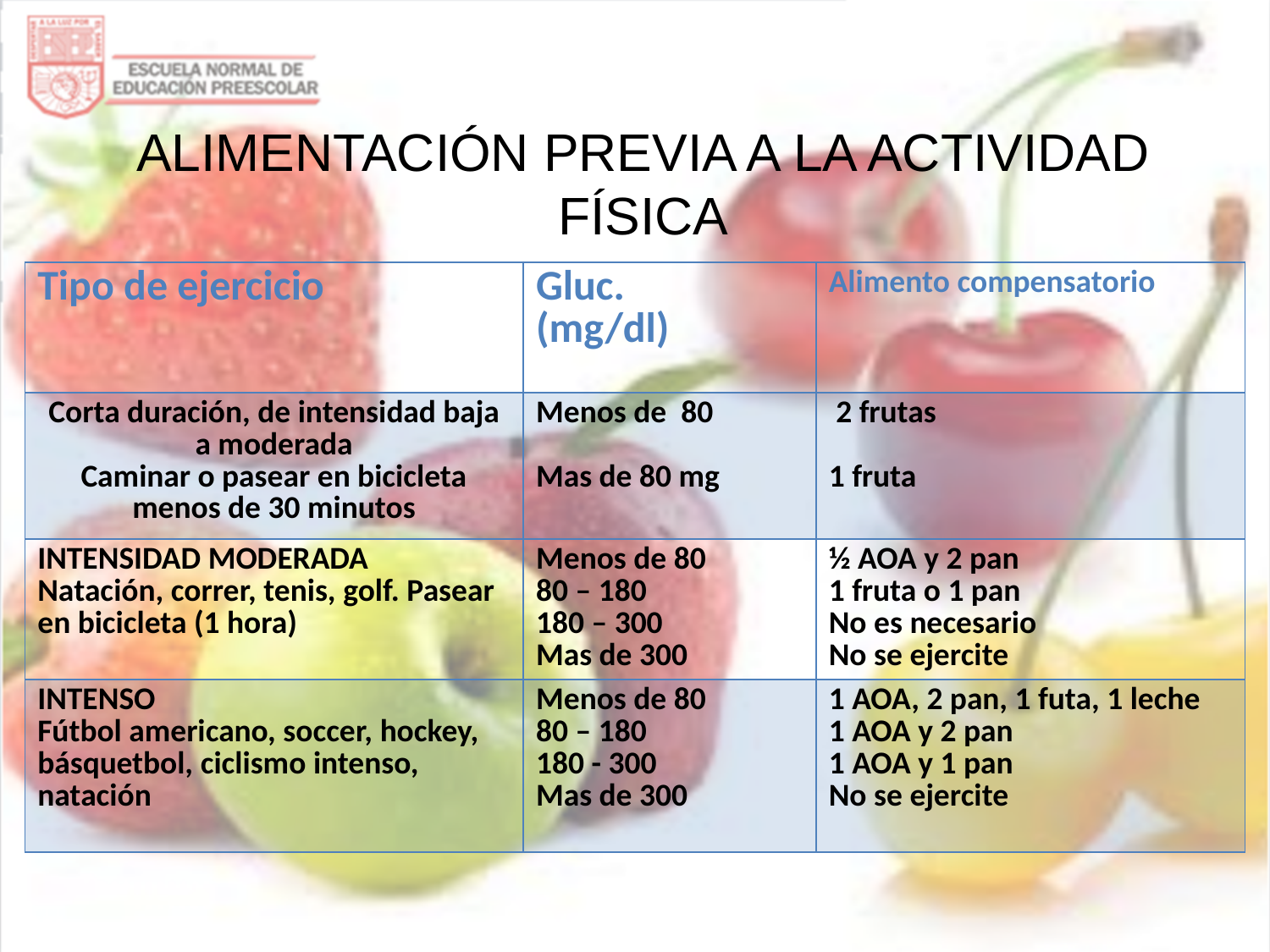

ALIMENTACIÓN PREVIA A LA ACTIVIDAD FÍSICA
| Tipo de ejercicio | Gluc. (mg/dl) | Alimento compensatorio |
| --- | --- | --- |
| Corta duración, de intensidad baja a moderada Caminar o pasear en bicicleta menos de 30 minutos | Menos de 80 Mas de 80 mg | 2 frutas 1 fruta |
| INTENSIDAD MODERADA Natación, correr, tenis, golf. Pasear en bicicleta (1 hora) | Menos de 80 80 – 180 180 – 300 Mas de 300 | ½ AOA y 2 pan 1 fruta o 1 pan No es necesario No se ejercite |
| INTENSO Fútbol americano, soccer, hockey, básquetbol, ciclismo intenso, natación | Menos de 80 80 – 180 180 - 300 Mas de 300 | 1 AOA, 2 pan, 1 futa, 1 leche 1 AOA y 2 pan 1 AOA y 1 pan No se ejercite |